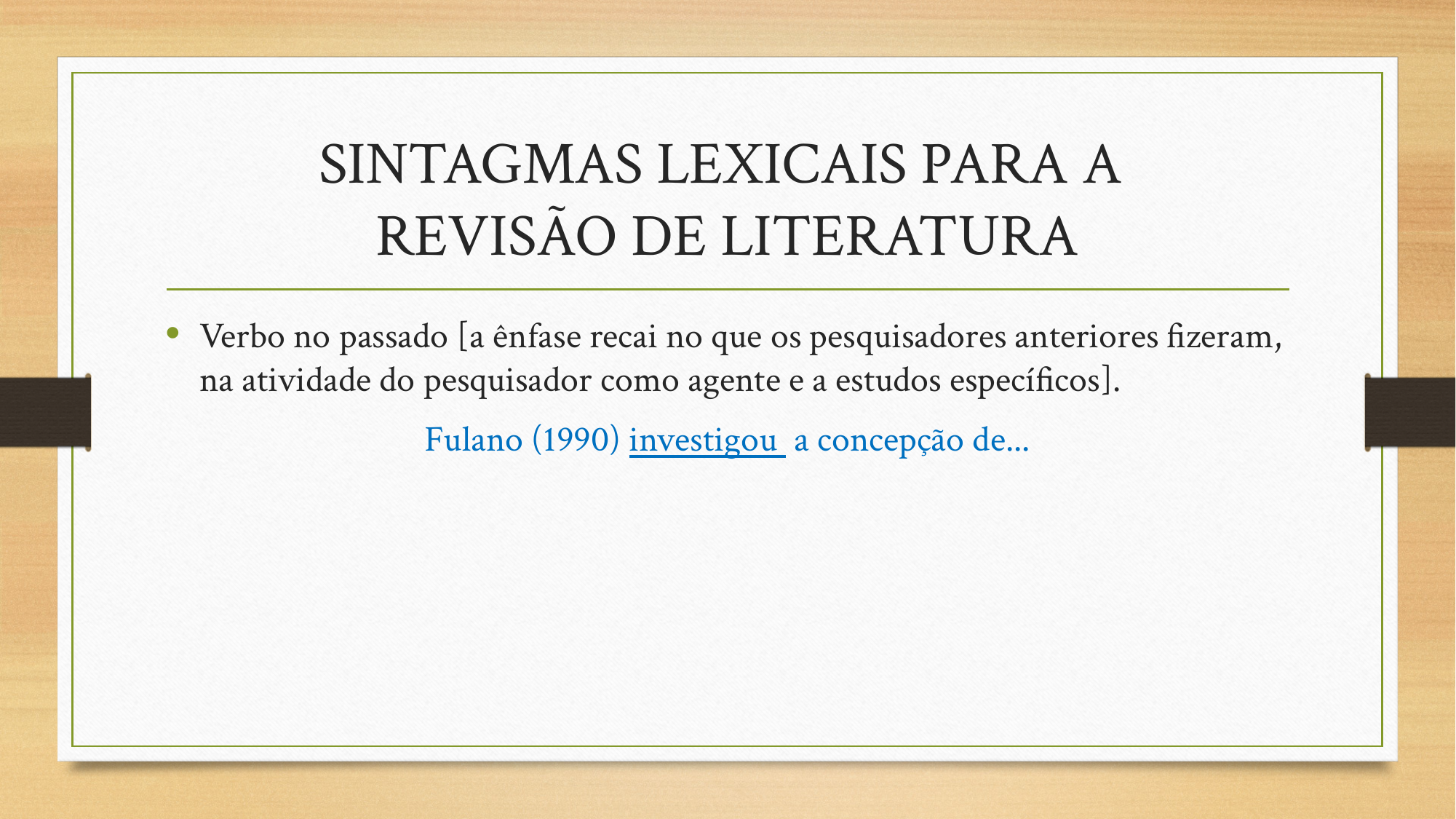

# SINTAGMAS LEXICAIS PARA A REVISÃO DE LITERATURA
Verbo no passado [a ênfase recai no que os pesquisadores anteriores fizeram, na atividade do pesquisador como agente e a estudos específicos].
Fulano (1990) investigou  a concepção de...